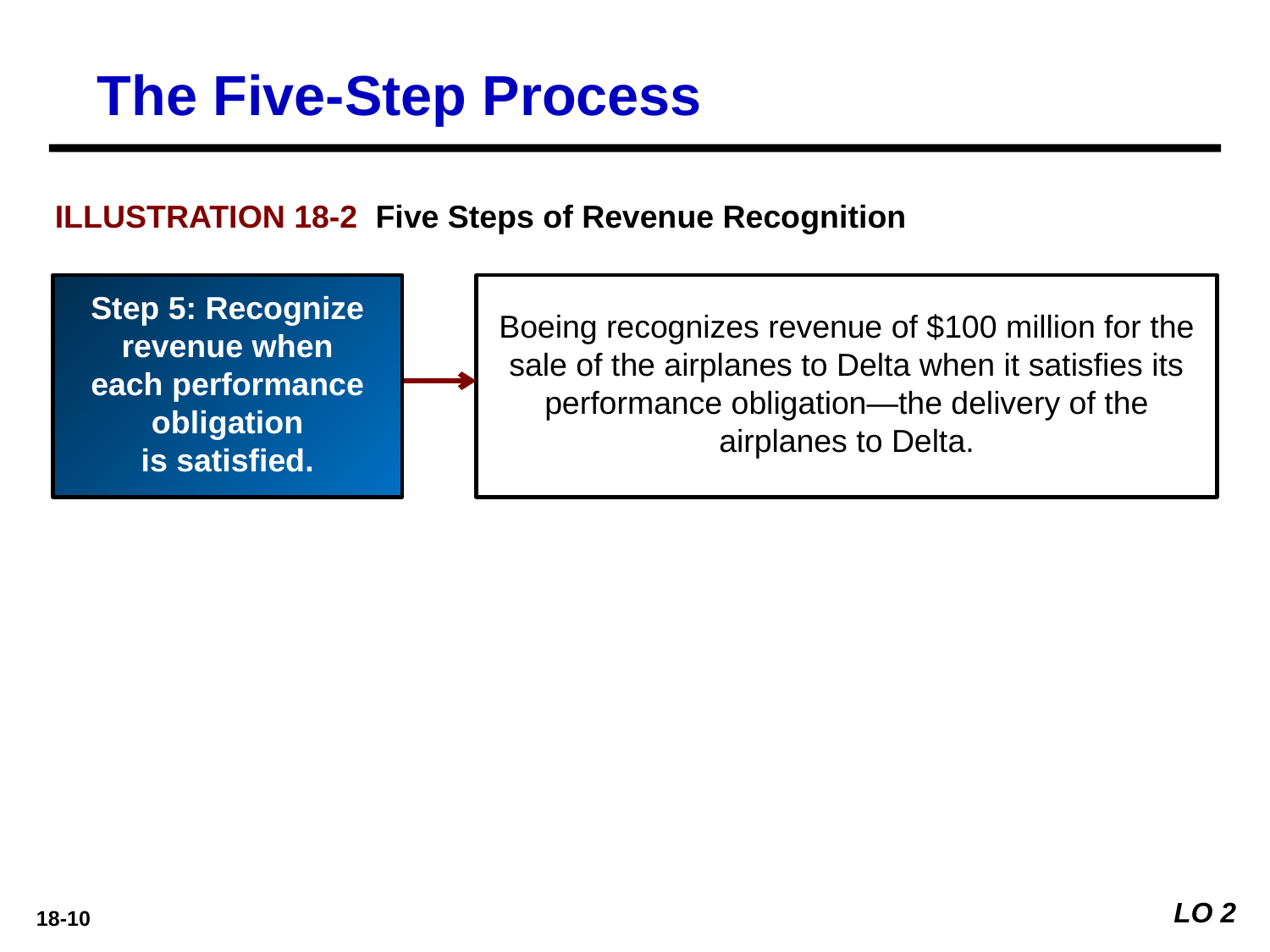

The Five-Step Process

ILLUSTRATION 18-2  Five Steps of Revenue Recognition
Step 5: Recognize revenue when
each performance obligation
is satisfied.
Boeing recognizes revenue of $100 million for the
sale of the airplanes to Delta when it satisfies its
performance obligation—the delivery of the
airplanes to Delta.
LO 2